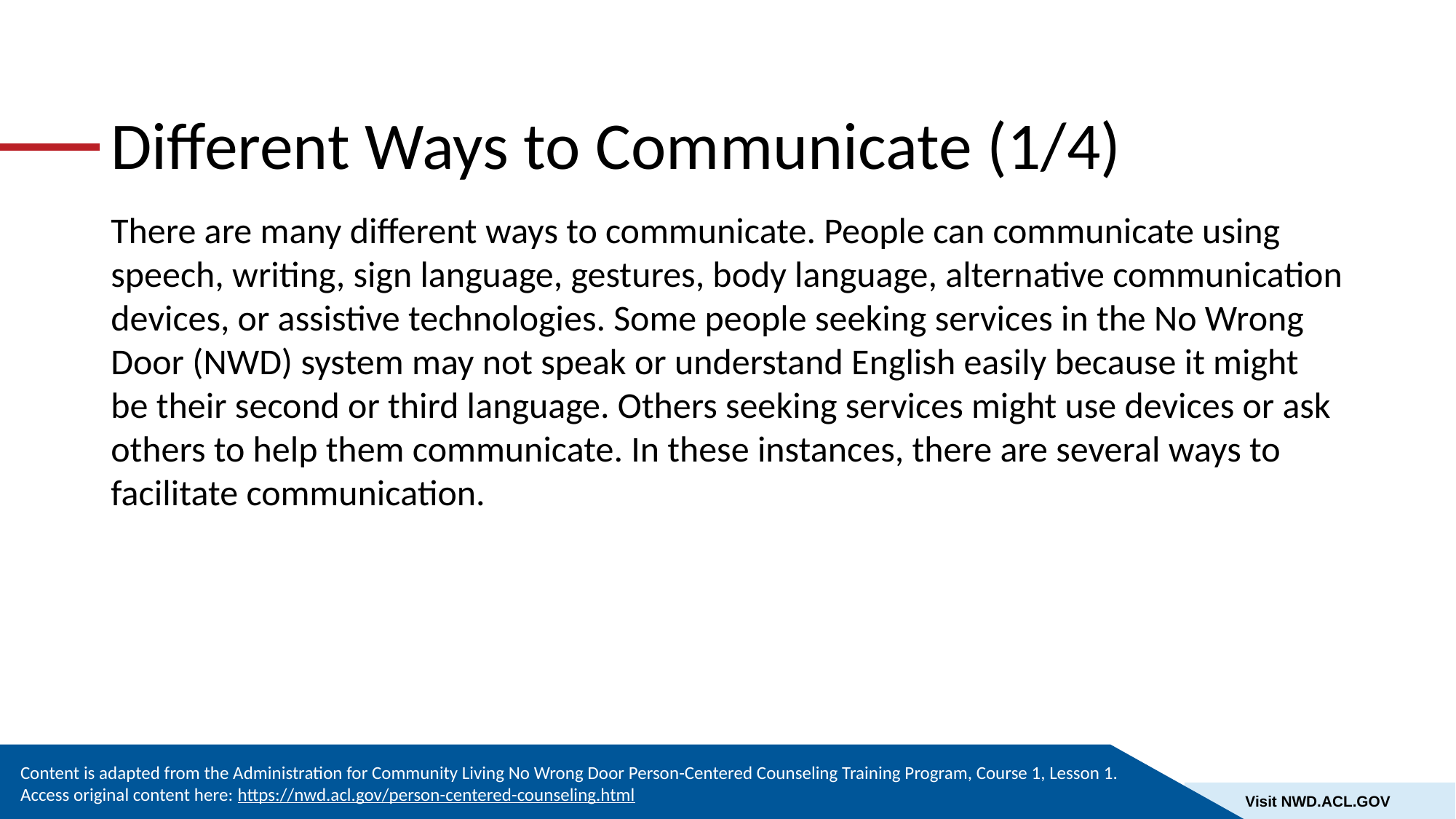

# Different Ways to Communicate (1/4)
There are many different ways to communicate. People can communicate using speech, writing, sign language, gestures, body language, alternative communication devices, or assistive technologies. Some people seeking services in the No Wrong Door (NWD) system may not speak or understand English easily because it might be their second or third language. Others seeking services might use devices or ask others to help them communicate. In these instances, there are several ways to facilitate communication.